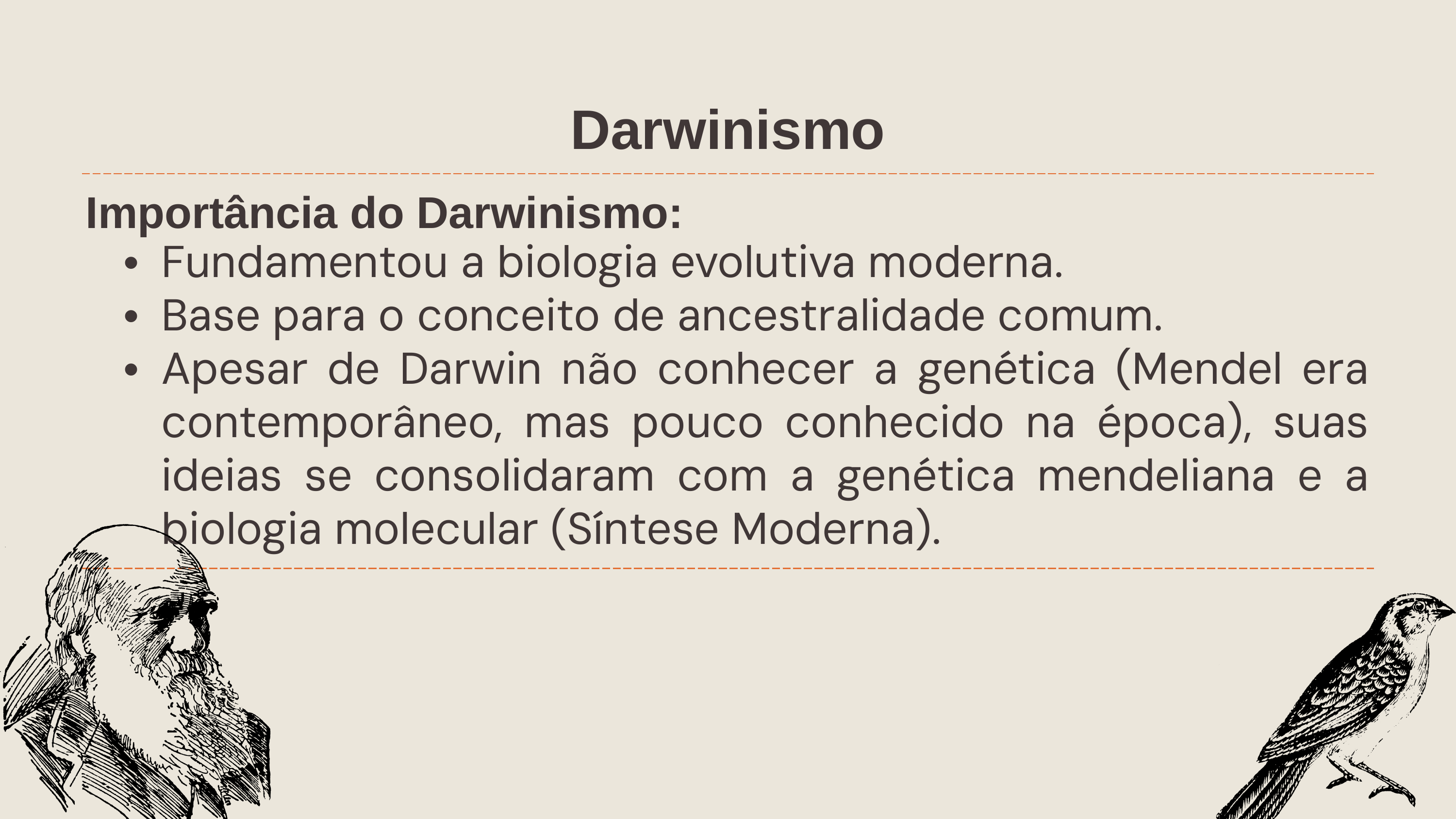

| Darwinismo | Darwinismo |
| --- | --- |
| Importância do Darwinismo: Fundamentou a biologia evolutiva moderna. Base para o conceito de ancestralidade comum. Apesar de Darwin não conhecer a genética (Mendel era contemporâneo, mas pouco conhecido na época), suas ideias se consolidaram com a genética mendeliana e a biologia molecular (Síntese Moderna). | Importância do Darwinismo: Fundamentou a biologia evolutiva moderna. Base para o conceito de ancestralidade comum. Apesar de Darwin não conhecer a genética (Mendel era contemporâneo, mas pouco conhecido na época), suas ideias se consolidaram com a genética mendeliana e a biologia molecular (Síntese Moderna). |